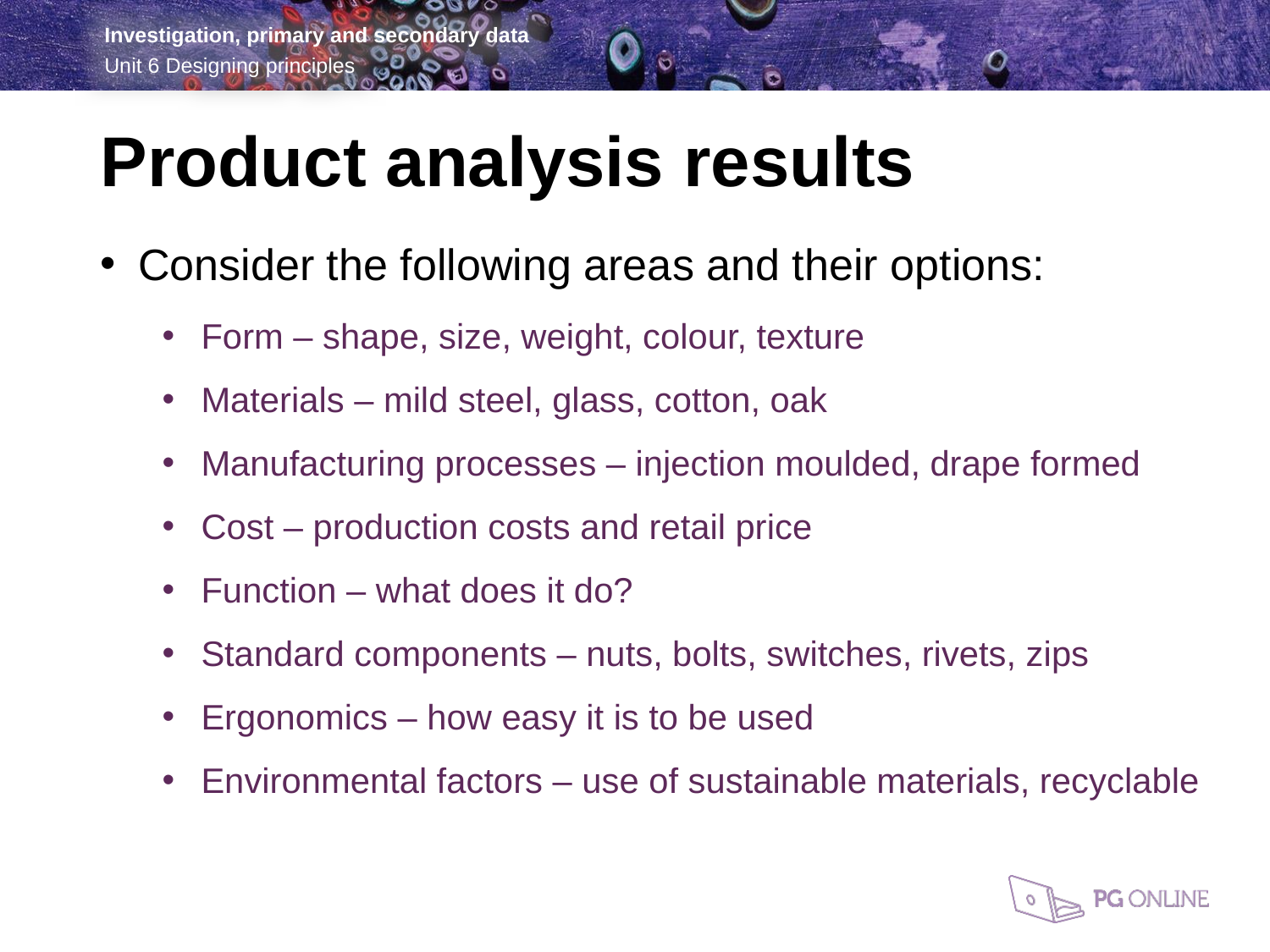

Product analysis results

Consider the following areas and their options:
Form – shape, size, weight, colour, texture
Materials – mild steel, glass, cotton, oak
Manufacturing processes – injection moulded, drape formed
Cost – production costs and retail price
Function – what does it do?
Standard components – nuts, bolts, switches, rivets, zips
Ergonomics – how easy it is to be used
Environmental factors – use of sustainable materials, recyclable